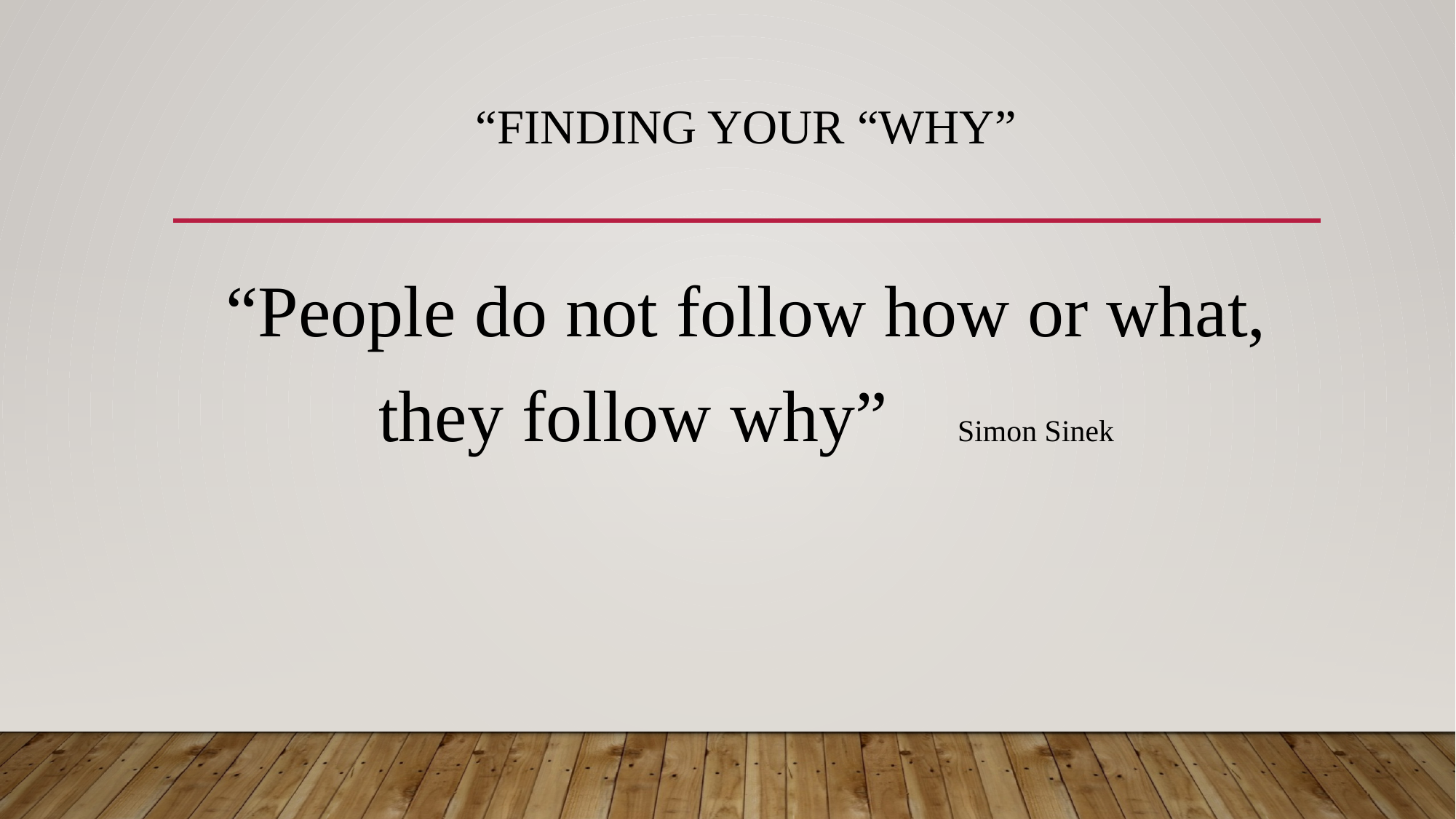

# “Finding your “why”
“People do not follow how or what, they follow why”     Simon Sinek